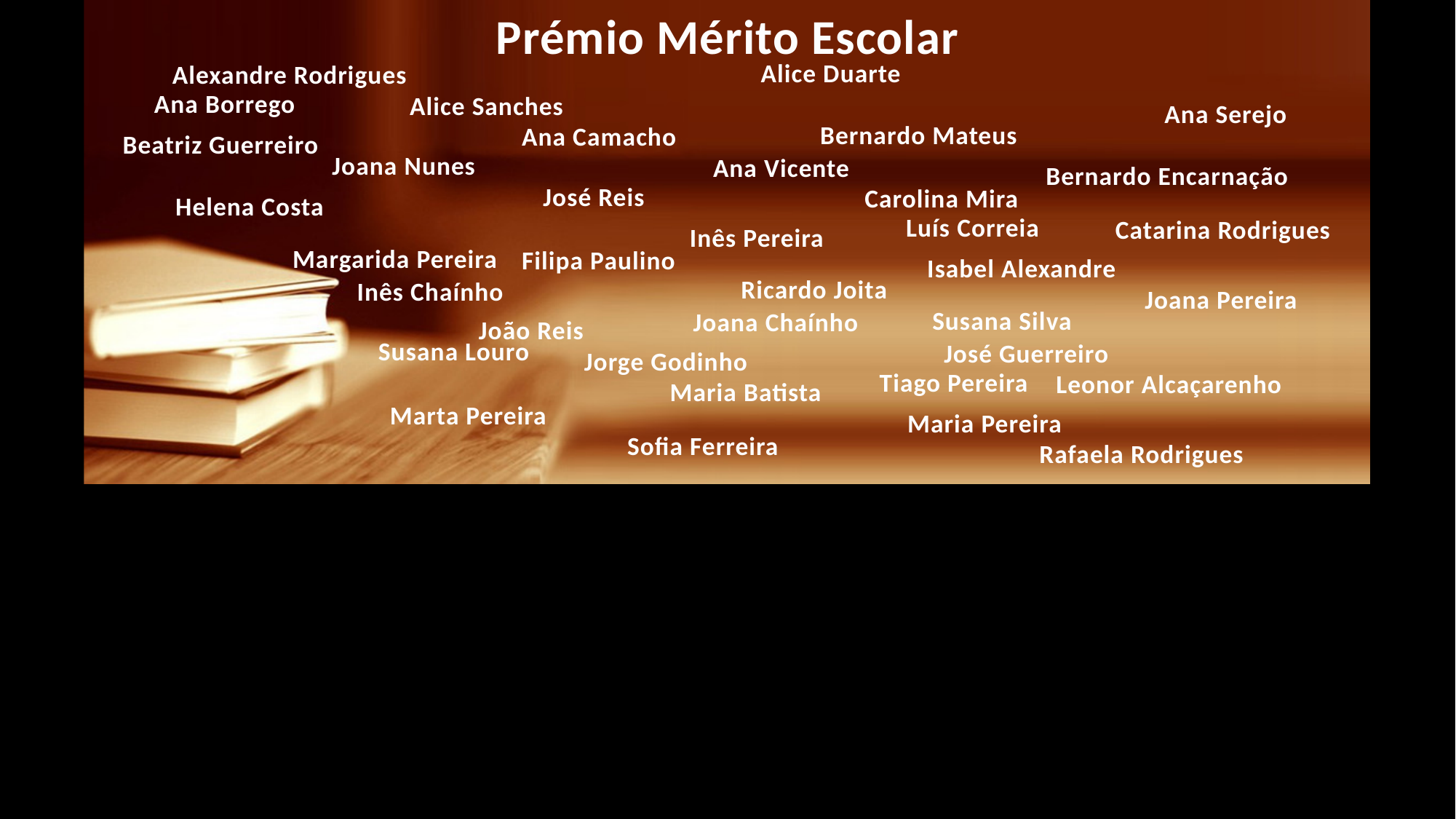

Prémio Mérito Escolar
                                                                                                      Alice Duarte
          Ana Borrego
                                                                                                               Bernardo Mateus
                                     Joana Nunes
                                                                     José Reis
                                                                                                                            Luís Correia
                               Margarida Pereira
                                                                                                   Ricardo Joita
                                                                                                                                Susana Silva
                                            Susana Louro
                                                                                                                        Tiago Pereira
             Alexandre Rodrigues
                                                 Alice Sanches
                                                                  Ana Camacho
                                                                                               Ana Vicente
                                                                                                                      Carolina Mira
                                                                                                                                                            Catarina Rodrigues
                                                                  Filipa Paulino
                                         Inês Chaínho
                                                                                            Joana Chaínho
                                                                                                                                  José Guerreiro
                                                                                                                                                   Leonor Alcaçarenho
                                              Marta Pereira
                                                                                  Sofia Ferreira
                                                                                                                                                                   Ana Serejo
     Beatriz Guerreiro
                                                                                                                                                 Bernardo Encarnação
             Helena Costa
                                                                                           Inês Pereira
                                                                                                                               Isabel Alexandre
                                                                                                                                                                Joana Pereira
                                                           João Reis
                                                                           Jorge Godinho
                                                                                        Maria Batista
                                                                                                                            Maria Pereira
                                                                                                                                                Rafaela Rodrigues